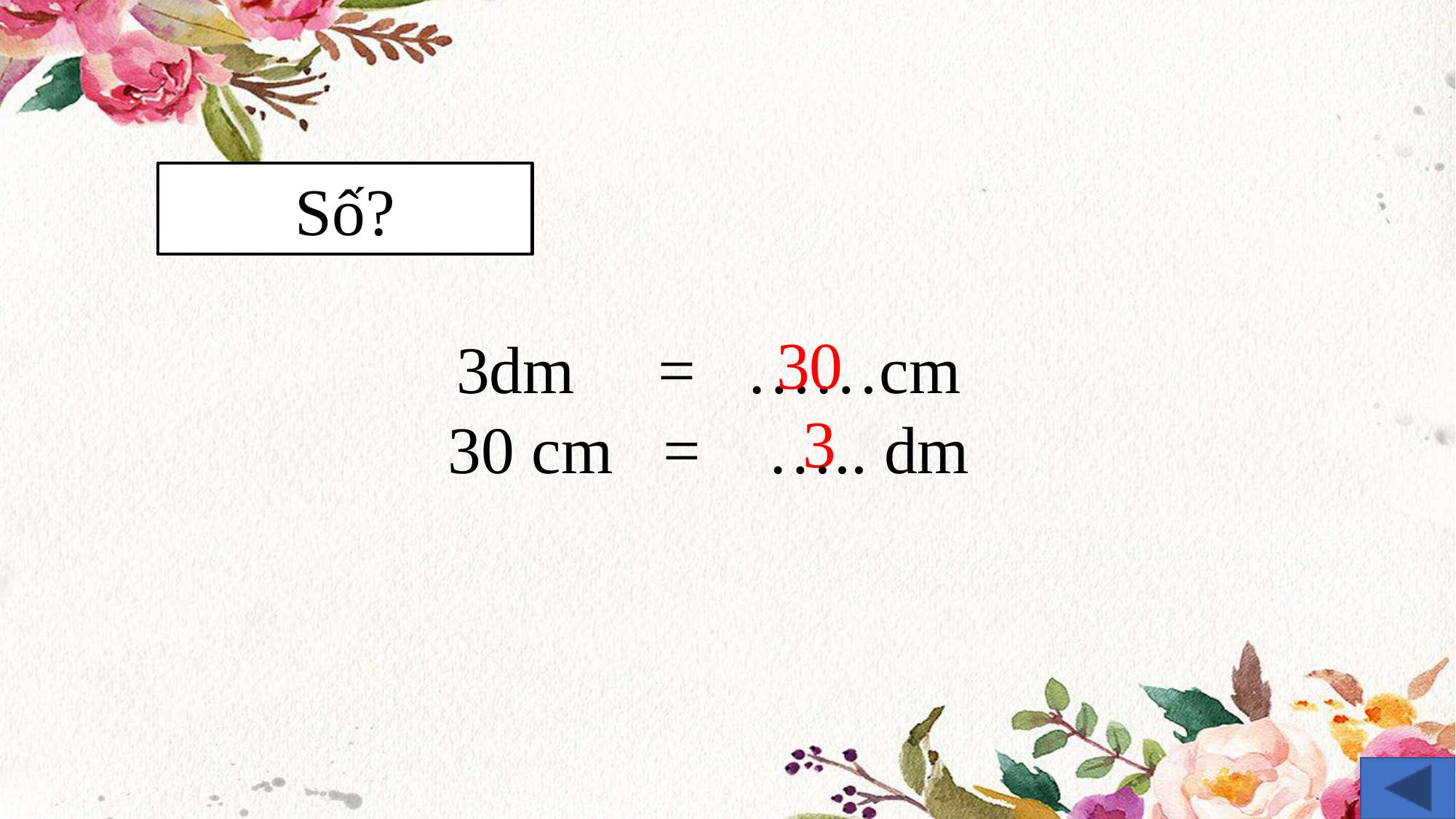

Số?
30
3dm     =   ……cm
30 cm   =    ….. dm
3